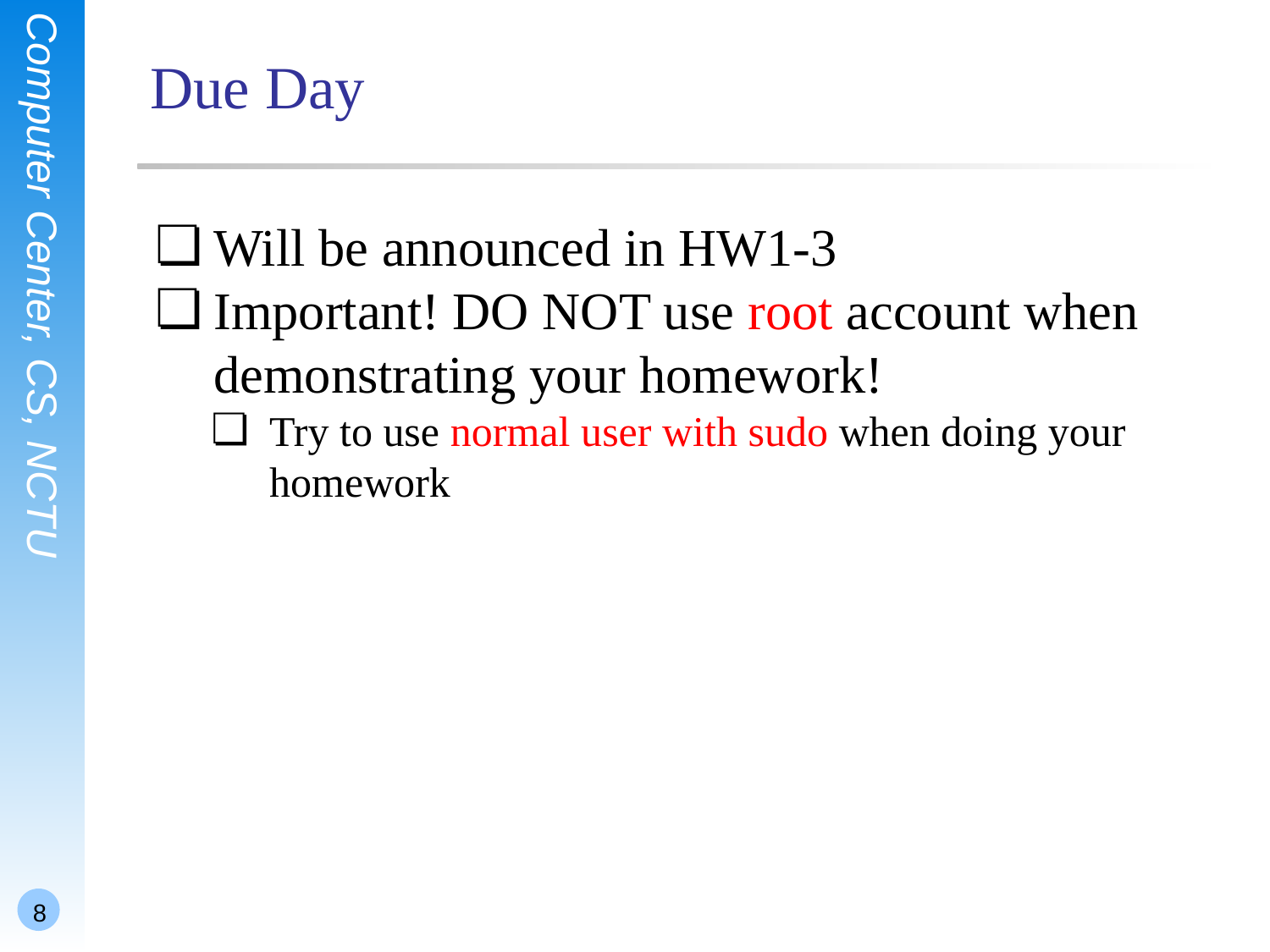

# Due Day
Will be announced in HW1-3
Important! DO NOT use root account when demonstrating your homework!
Try to use normal user with sudo when doing your homework
8